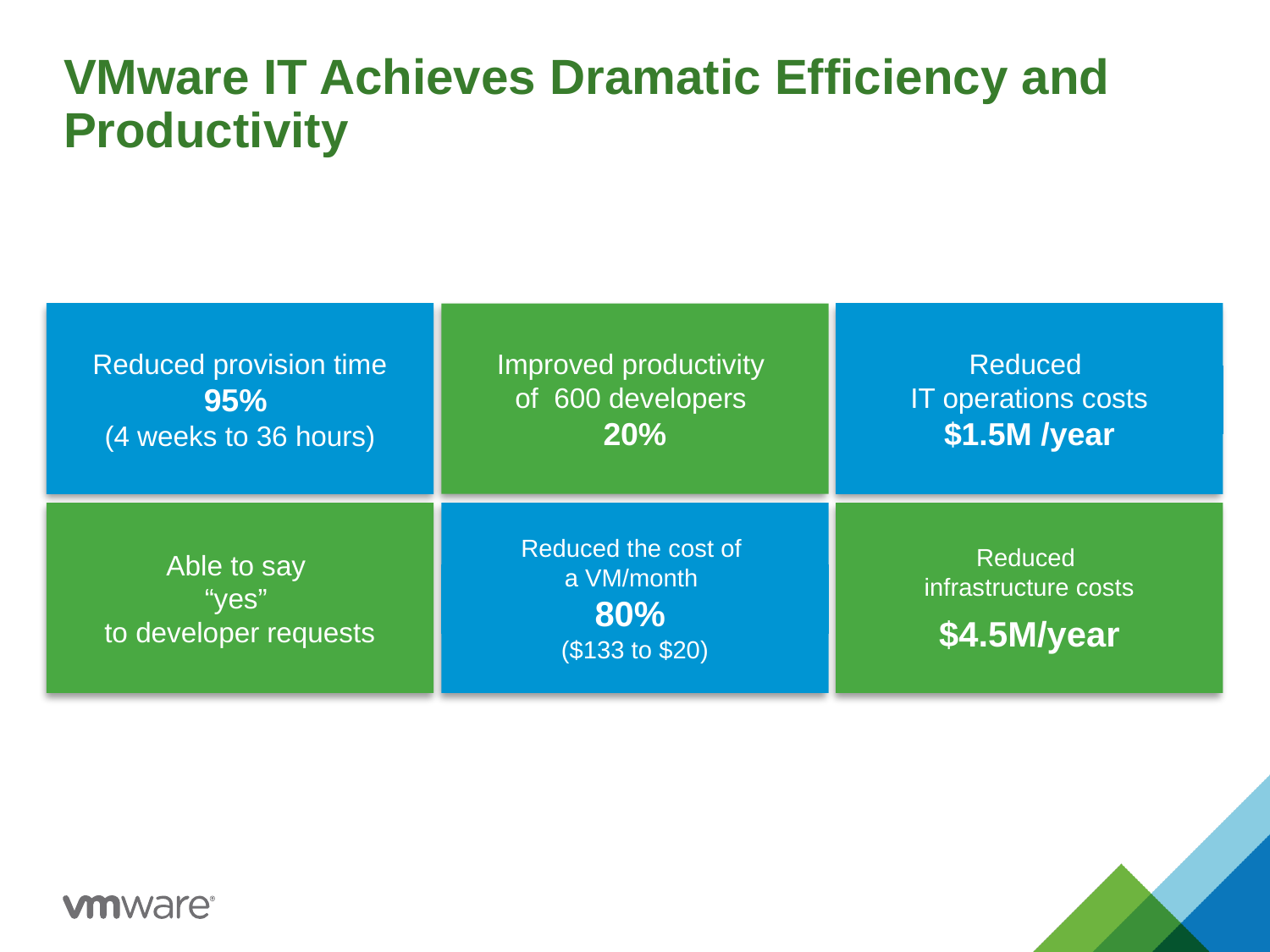

# VMware IT Achieves Dramatic Efficiency and Productivity

Reduced provision time
95%
(4 weeks to 36 hours)
Improved productivity
of  600 developers
20%
Reduced
IT operations costs
$1.5M /year
Able to say
“yes”
to developer requests
Reduced the cost of
a VM/month
80%
($133 to $20)
Reduced
infrastructure costs
$4.5M/year